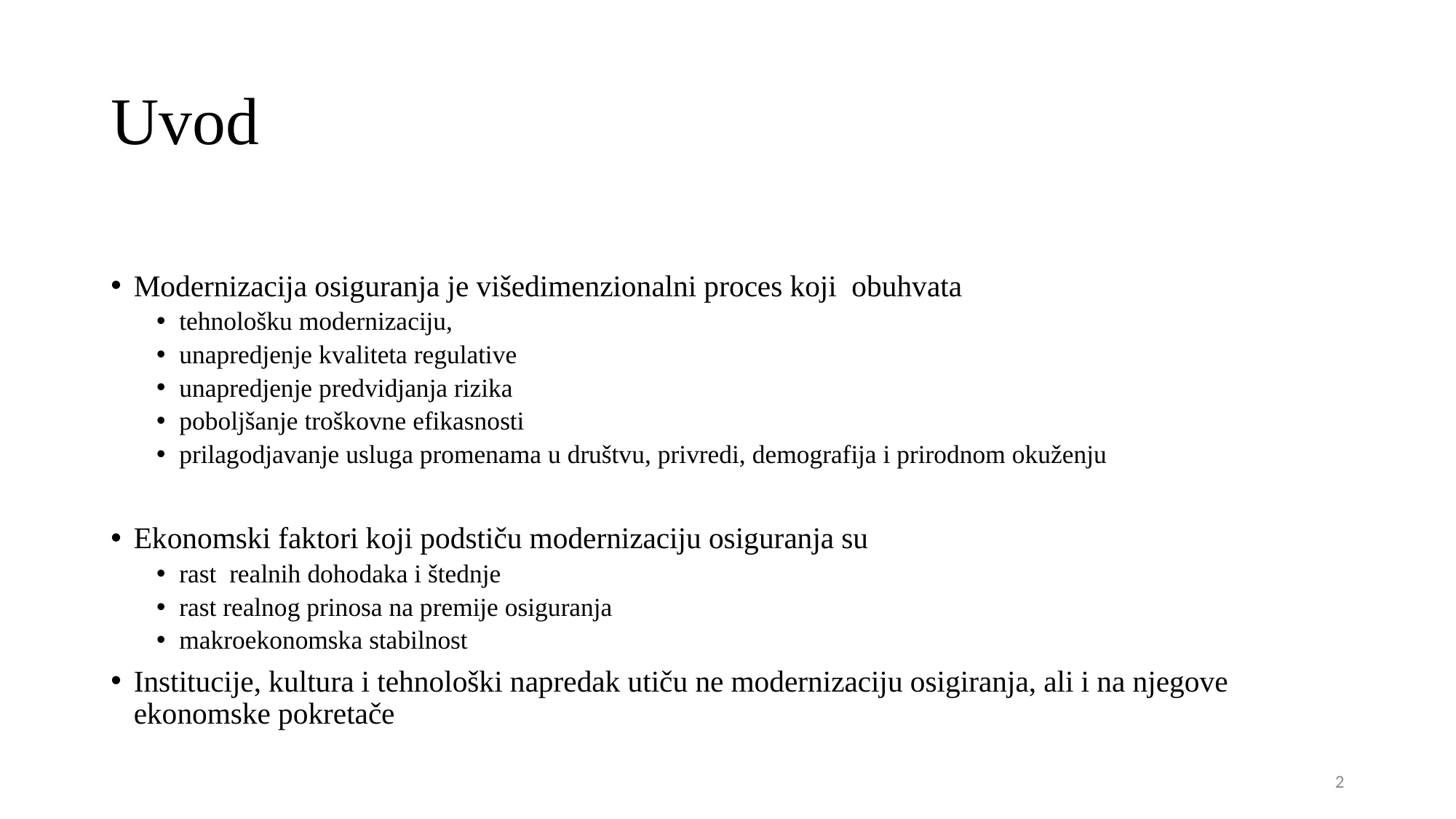

# Uvod

Modernizacija osiguranja je višedimenzionalni proces koji  obuhvata
tehnološku modernizaciju,
unapredjenje kvaliteta regulative
unapredjenje predvidjanja rizika
poboljšanje troškovne efikasnosti
prilagodjavanje usluga promenama u društvu, privredi, demografija i prirodnom okuženju

Ekonomski faktori koji podstiču modernizaciju osiguranja su
rast  realnih dohodaka i štednje
rast realnog prinosa na premije osiguranja
makroekonomska stabilnost
Institucije, kultura i tehnološki napredak utiču ne modernizaciju osigiranja, ali i na njegove ekonomske pokretače
2